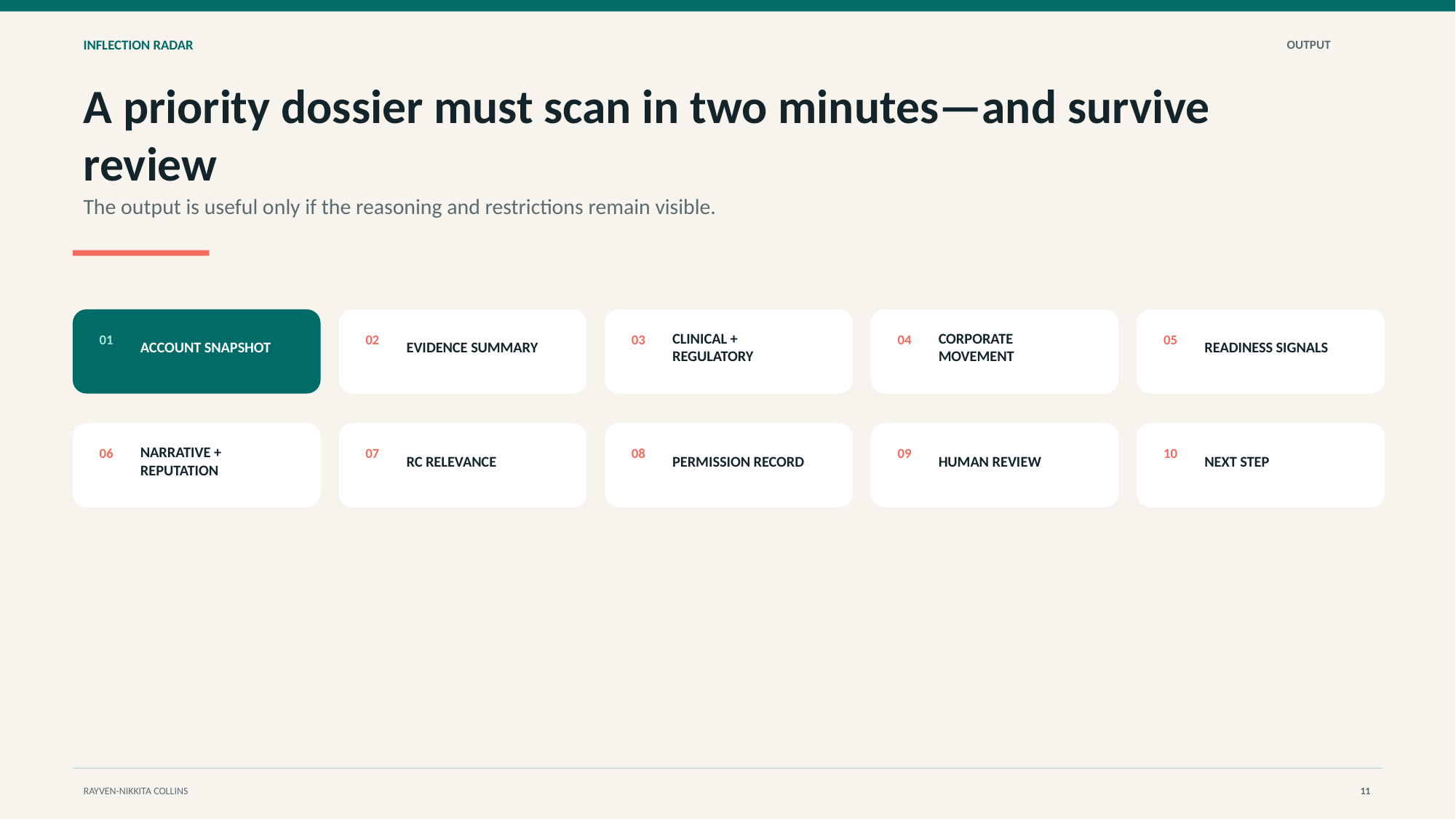

INFLECTION RADAR
OUTPUT
A priority dossier must scan in two minutes—and survive review
The output is useful only if the reasoning and restrictions remain visible.

ACCOUNT SNAPSHOT
EVIDENCE SUMMARY
CLINICAL + REGULATORY
CORPORATE MOVEMENT
READINESS SIGNALS
01
02
03
04
05

NARRATIVE + REPUTATION
RC RELEVANCE
PERMISSION RECORD
HUMAN REVIEW
NEXT STEP
06
07
08
09
10

RAYVEN-NIKKITA COLLINS
11